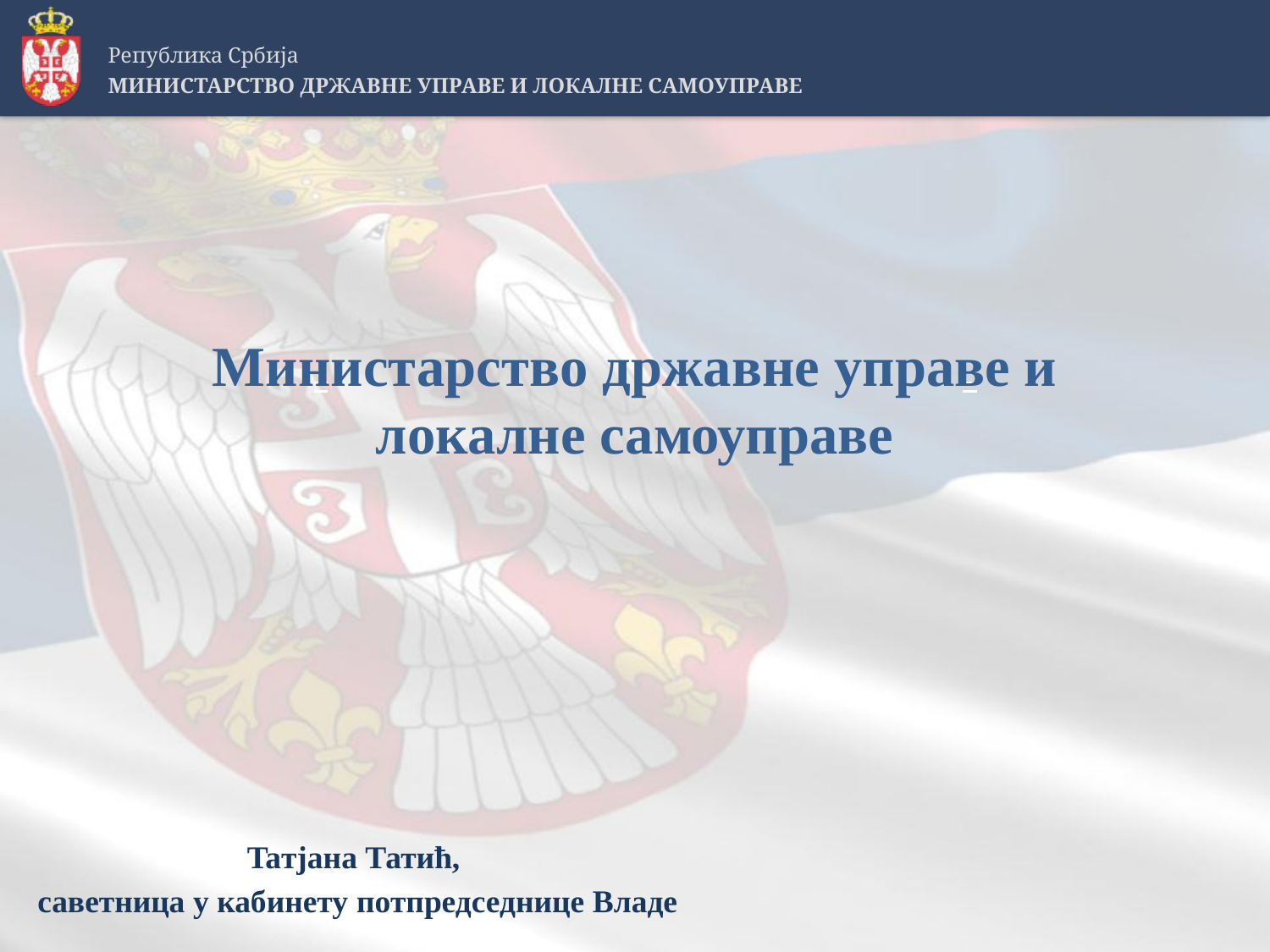

Република Србија
МИНИСТАРСТВО ДРЖАВНЕ УПРАВЕ И ЛОКАЛНЕ САМОУПРАВЕ
# Министарствo државне управе и локалне самоуправе
Taтјана Татић,
саветница у кабинету потпредседнице Владе